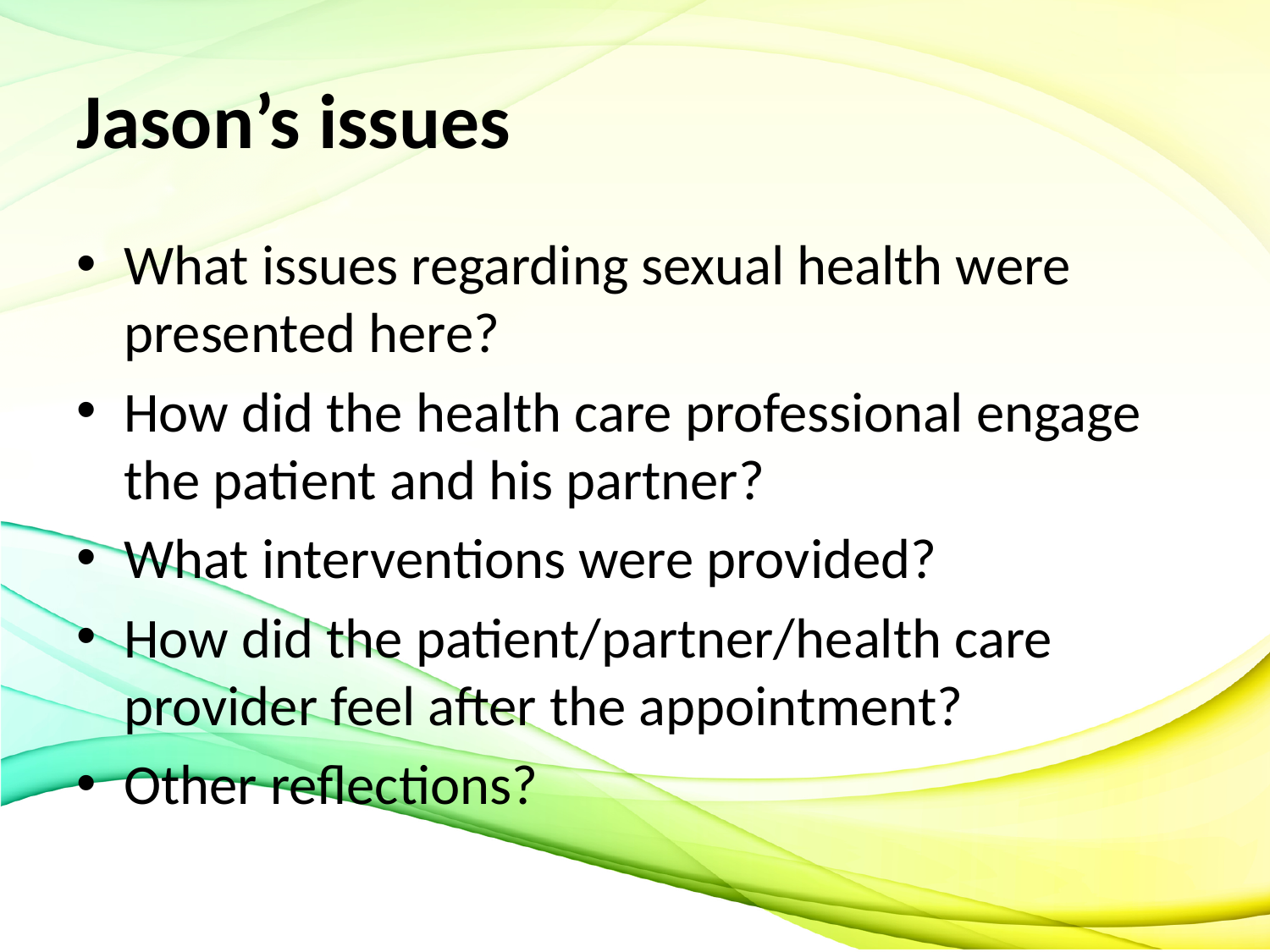

# Jason’s issues
What issues regarding sexual health were presented here?
How did the health care professional engage the patient and his partner?
What interventions were provided?
How did the patient/partner/health care provider feel after the appointment?
Other reflections?